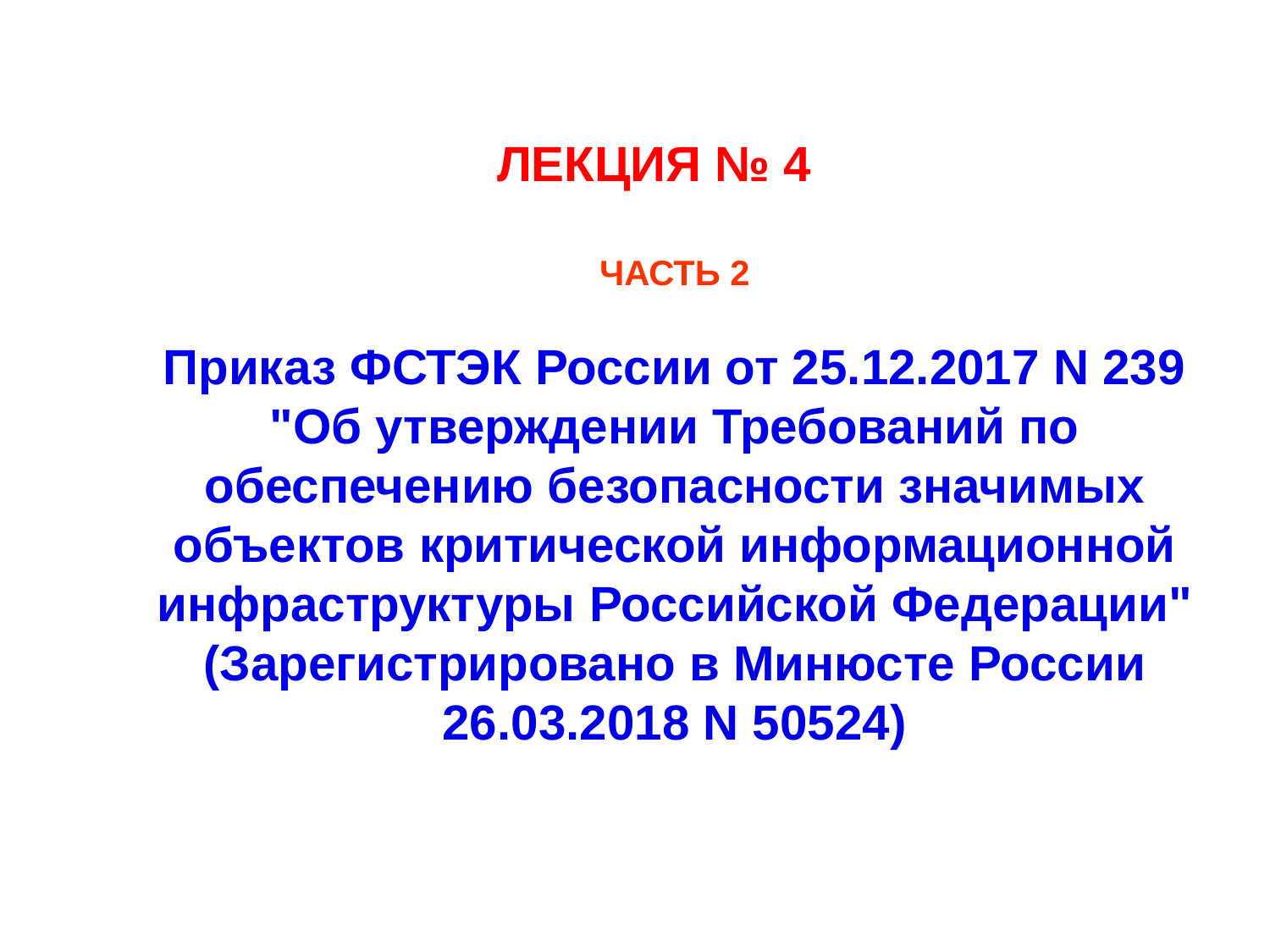

ЛЕКЦИЯ № 4

ЧАСТЬ 2

Приказ ФСТЭК России от 25.12.2017 N 239
"Об утверждении Требований по обеспечению безопасности значимых объектов критической информационной инфраструктуры Российской Федерации"
(Зарегистрировано в Минюсте России 26.03.2018 N 50524)
#